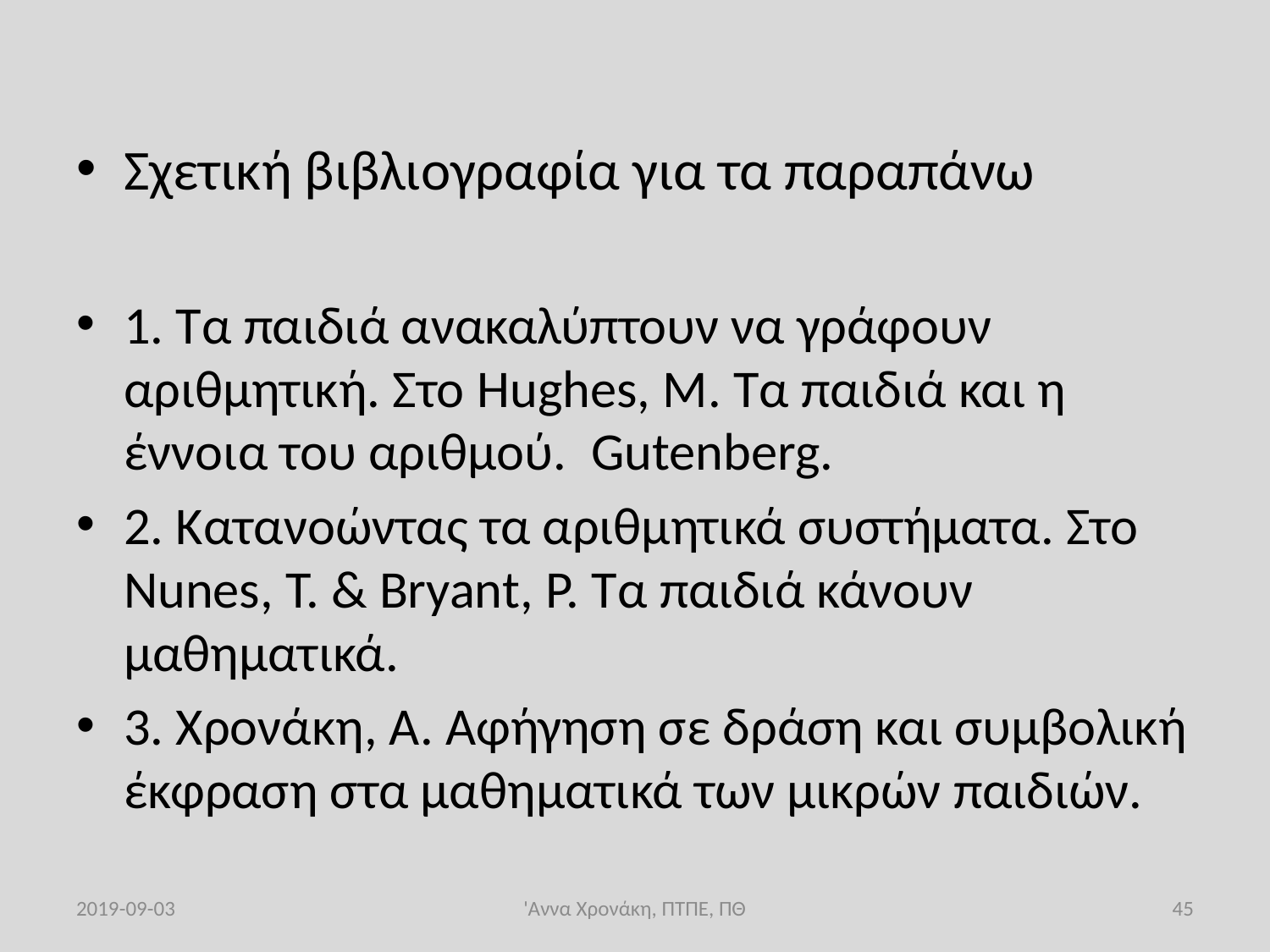

#
Σχετική βιβλιογραφία για τα παραπάνω

1. Τα παιδιά ανακαλύπτουν να γράφουν αριθμητική. Στο Hughes, Μ. Tα παιδιά και η έννοια του αριθμού.  Gutenberg.
2. Κατανοώντας τα αριθμητικά συστήματα. Στο  Nunes, T. & Bryant, P. Τα παιδιά κάνουν μαθηματικά.
3. Χρονάκη, Α. Αφήγηση σε δράση και συμβολική έκφραση στα μαθηματικά των μικρών παιδιών.
2019-09-03
'Αννα Χρονάκη, ΠΤΠΕ, ΠΘ
45